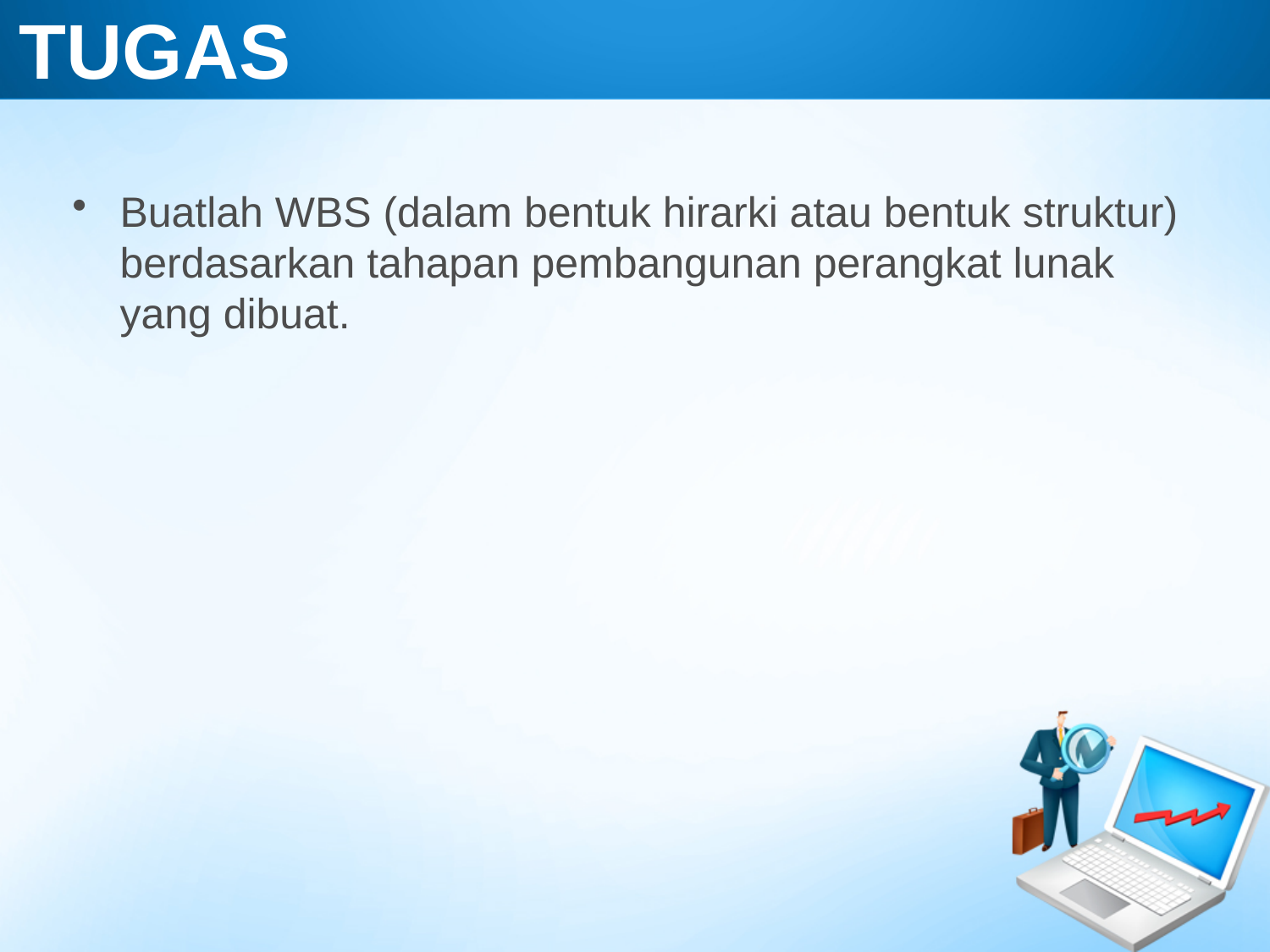

# TUGAS

Buatlah WBS (dalam bentuk hirarki atau bentuk struktur) berdasarkan tahapan pembangunan perangkat lunak yang dibuat.